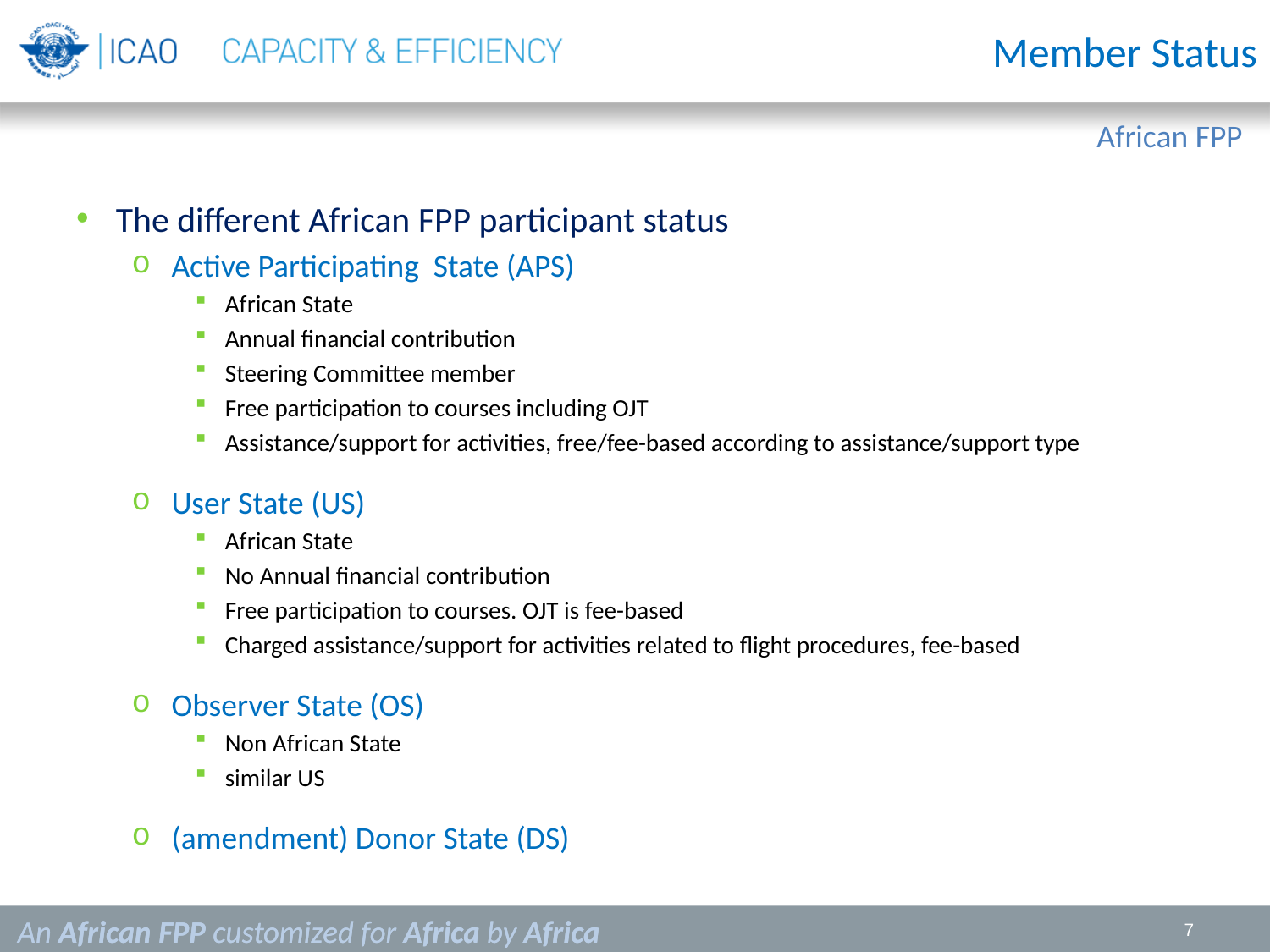

Member Status

The different African FPP participant status
Active Participating  State (APS)
African State
Annual financial contribution
Steering Committee member
Free participation to courses including OJT
Assistance/support for activities, free/fee-based according to assistance/support type

User State (US)
African State
No Annual financial contribution
Free participation to courses. OJT is fee-based
Charged assistance/support for activities related to flight procedures, fee-based

Observer State (OS)
Non African State
similar US

(amendment) Donor State (DS)
An African FPP customized for Africa by Africa
7